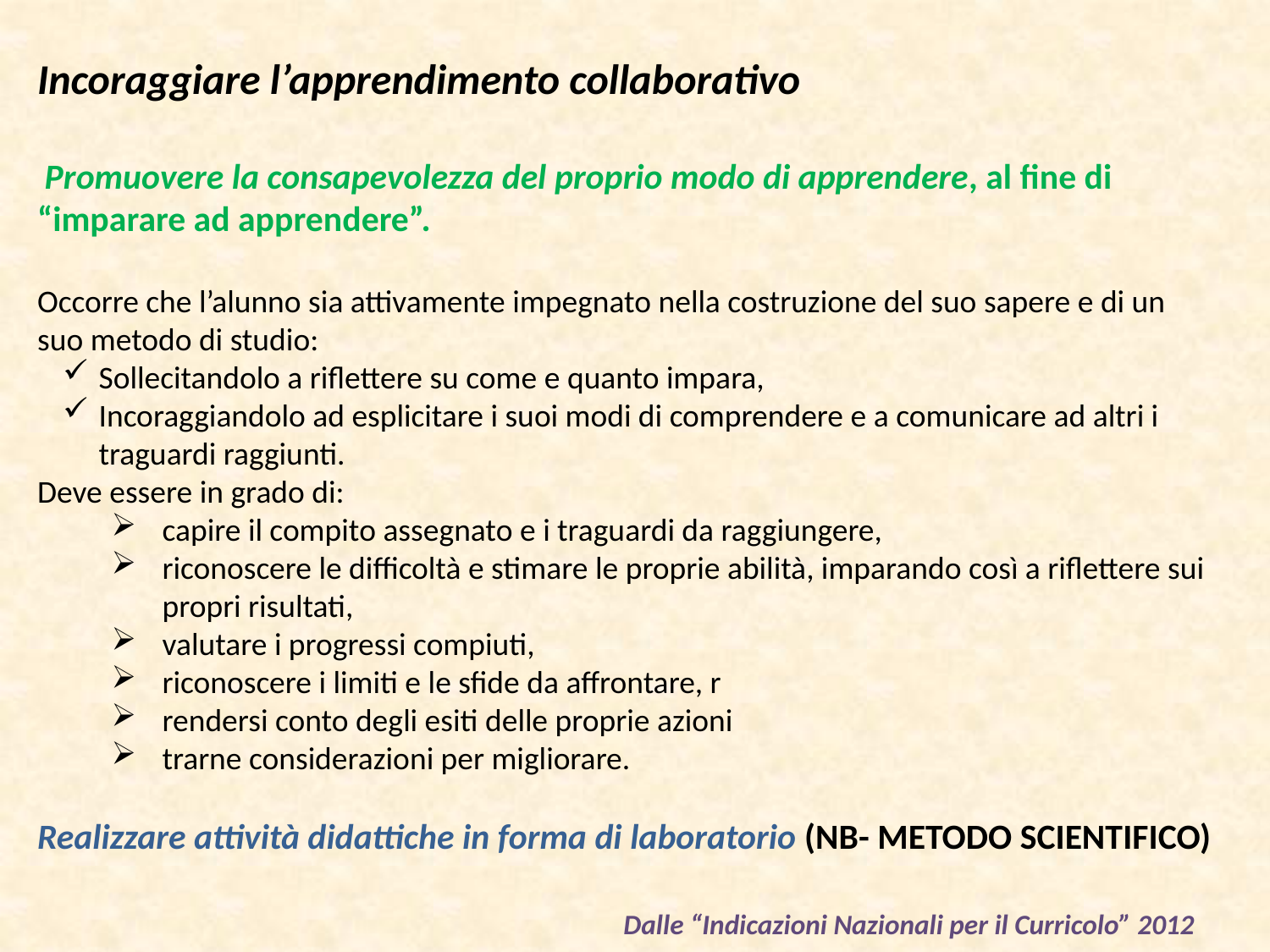

Incoraggiare l’apprendimento collaborativo

 Promuovere la consapevolezza del proprio modo di apprendere, al fine di “imparare ad apprendere”.

Occorre che l’alunno sia attivamente impegnato nella costruzione del suo sapere e di un suo metodo di studio:
Sollecitandolo a riflettere su come e quanto impara,
Incoraggiandolo ad esplicitare i suoi modi di comprendere e a comunicare ad altri i traguardi raggiunti.
Deve essere in grado di:
capire il compito assegnato e i traguardi da raggiungere,
riconoscere le difficoltà e stimare le proprie abilità, imparando così a riflettere sui propri risultati,
valutare i progressi compiuti,
riconoscere i limiti e le sfide da affrontare, r
rendersi conto degli esiti delle proprie azioni
trarne considerazioni per migliorare.

Realizzare attività didattiche in forma di laboratorio (NB- METODO SCIENTIFICO)
Dalle “Indicazioni Nazionali per il Curricolo” 2012